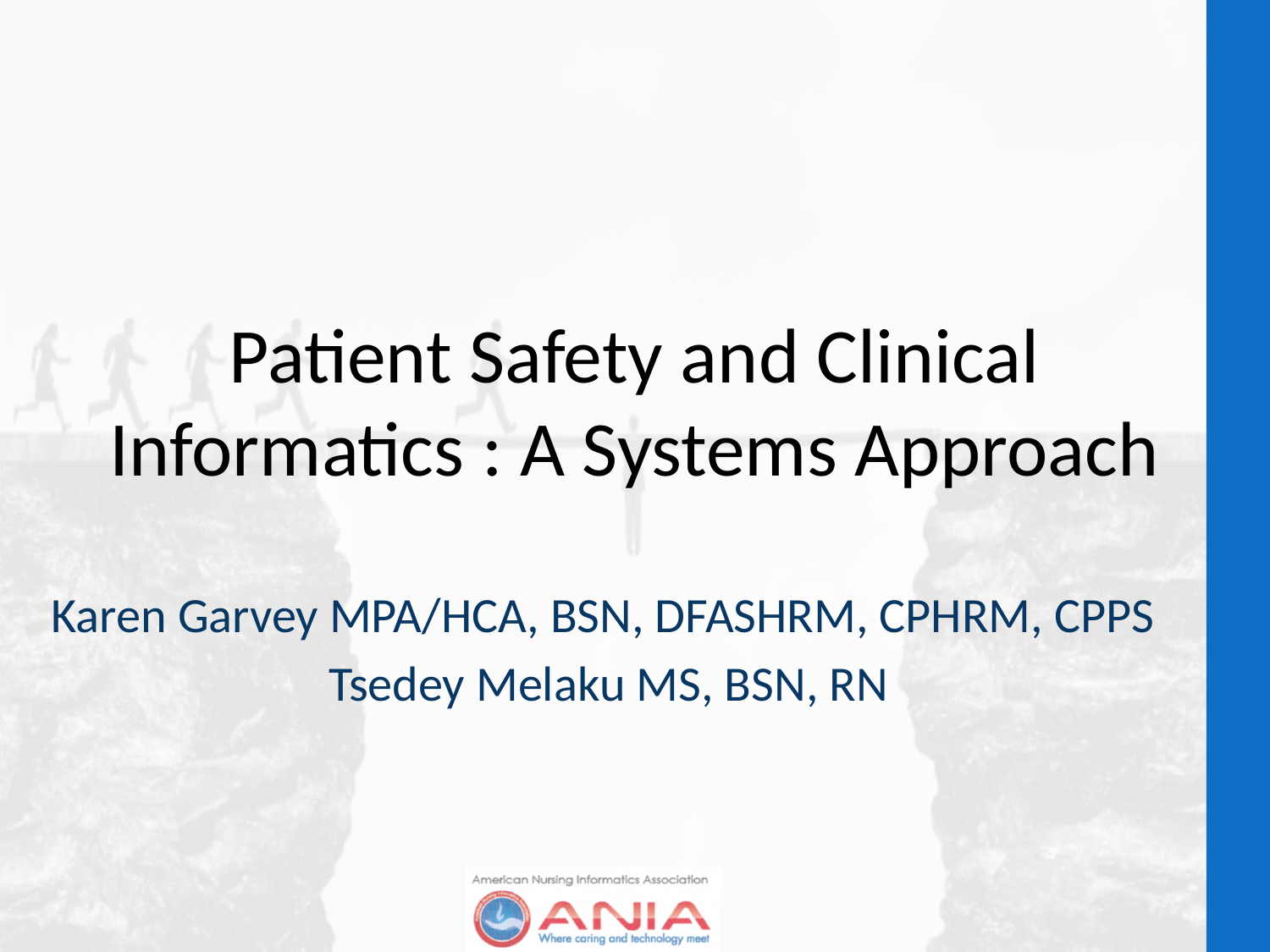

# Patient Safety and Clinical Informatics : A Systems Approach

Karen Garvey MPA/HCA, BSN, DFASHRM, CPHRM, CPPS
Tsedey Melaku MS, BSN, RN